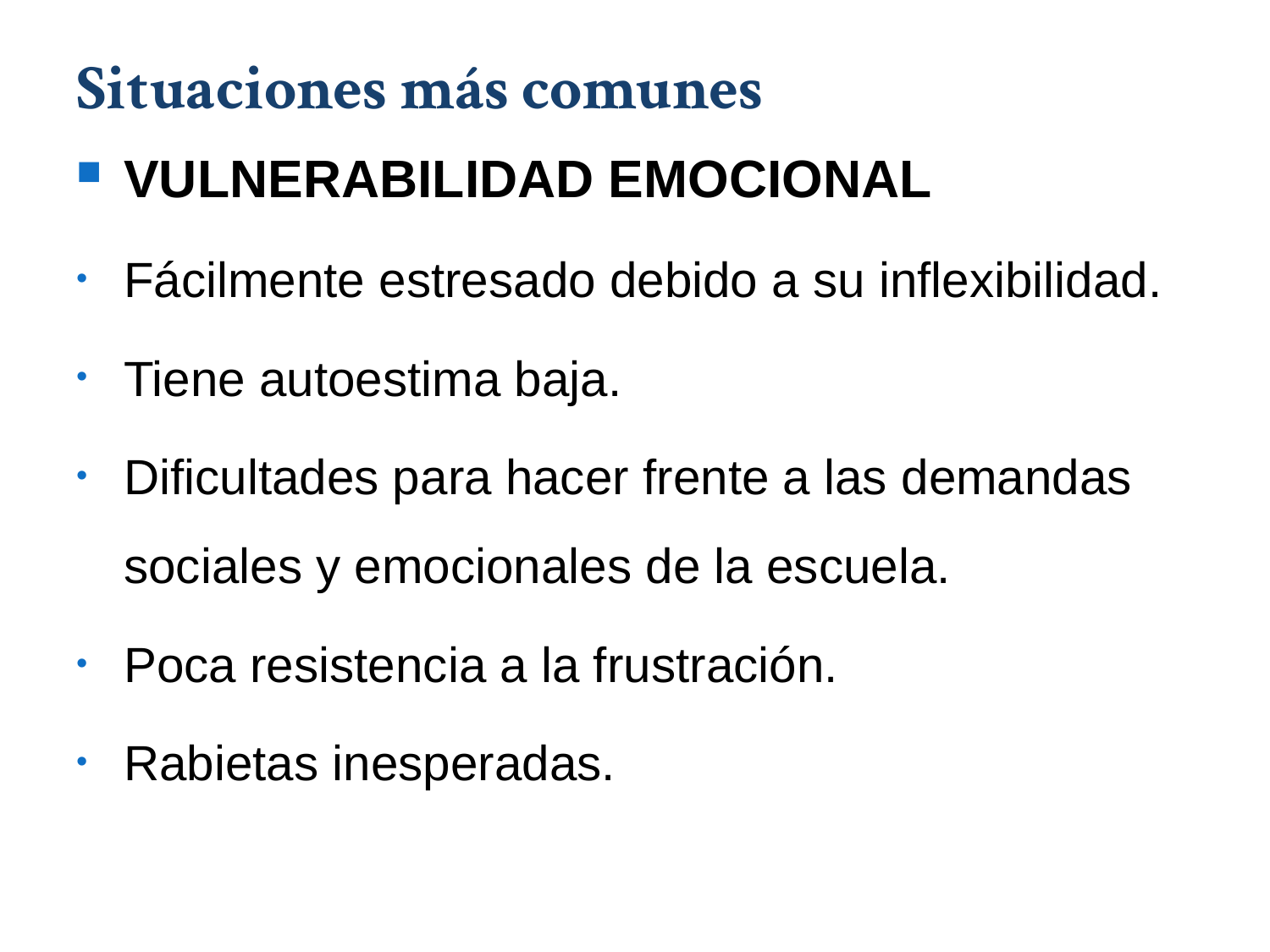

# Situaciones más comunes
VULNERABILIDAD EMOCIONAL
Fácilmente estresado debido a su inflexibilidad.
Tiene autoestima baja.
Dificultades para hacer frente a las demandas sociales y emocionales de la escuela.
Poca resistencia a la frustración.
Rabietas inesperadas.